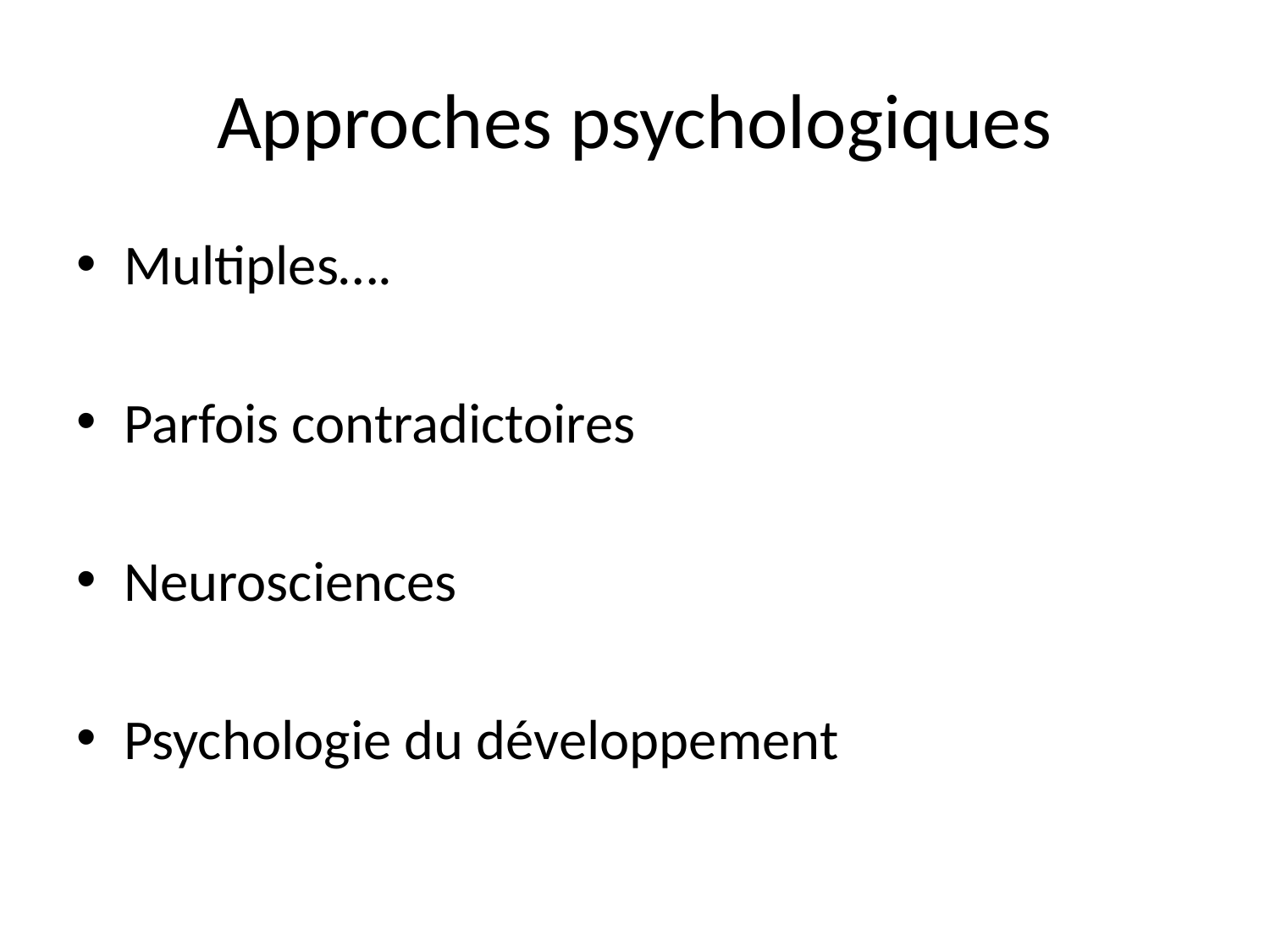

# Approches psychologiques
Multiples….

Parfois contradictoires

Neurosciences

Psychologie du développement